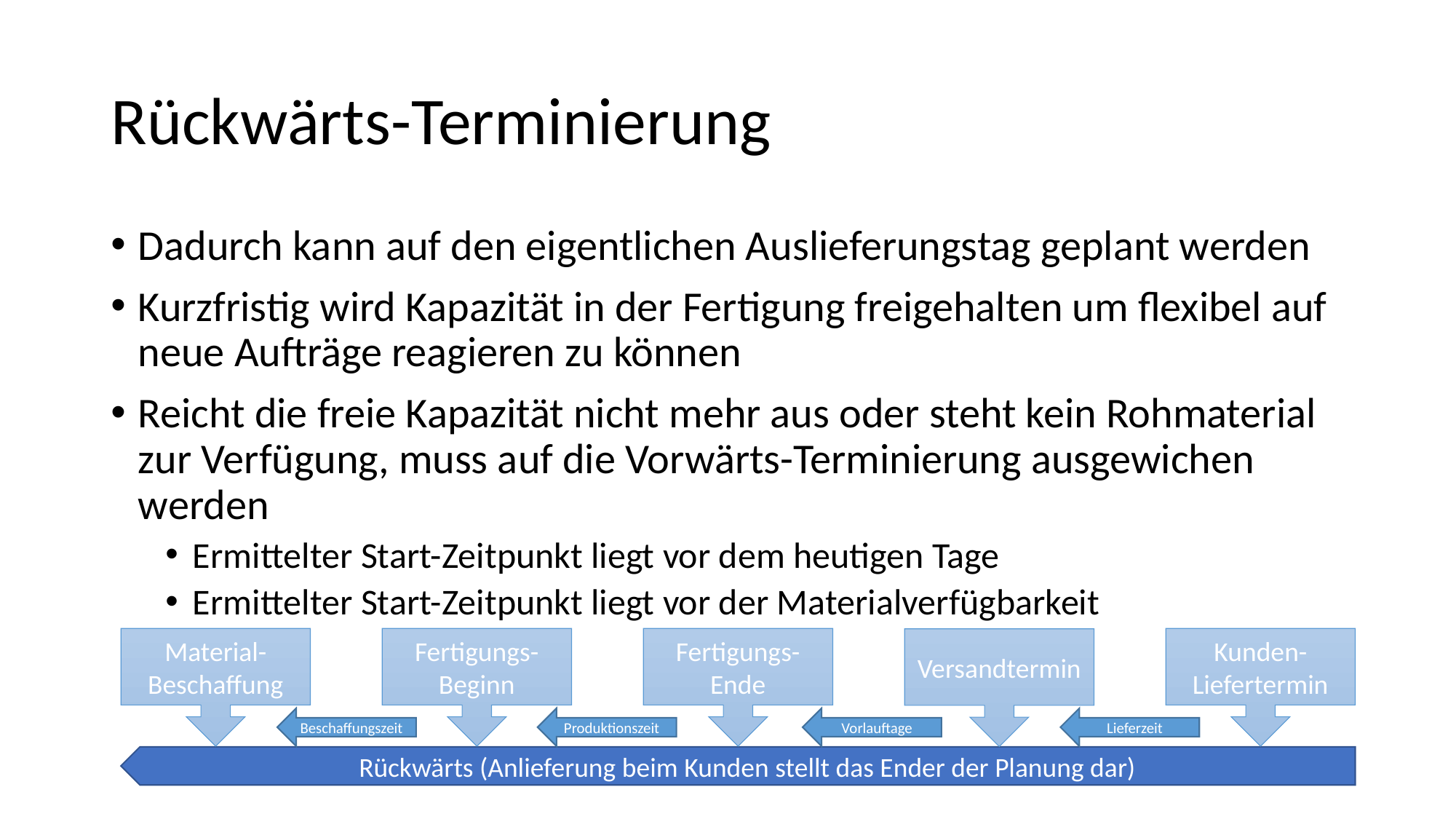

# Rückwärts-Terminierung
Dadurch kann auf den eigentlichen Auslieferungstag geplant werden
Kurzfristig wird Kapazität in der Fertigung freigehalten um flexibel auf neue Aufträge reagieren zu können
Reicht die freie Kapazität nicht mehr aus oder steht kein Rohmaterial zur Verfügung, muss auf die Vorwärts-Terminierung ausgewichen werden
Ermittelter Start-Zeitpunkt liegt vor dem heutigen Tage
Ermittelter Start-Zeitpunkt liegt vor der Materialverfügbarkeit

Material- Beschaffung
Kunden-Liefertermin
Fertigungs- Beginn
Fertigungs- Ende
Versandtermin
Beschaffungszeit
Produktionszeit
Vorlauftage
Lieferzeit
Rückwärts (Anlieferung beim Kunden stellt das Ender der Planung dar)